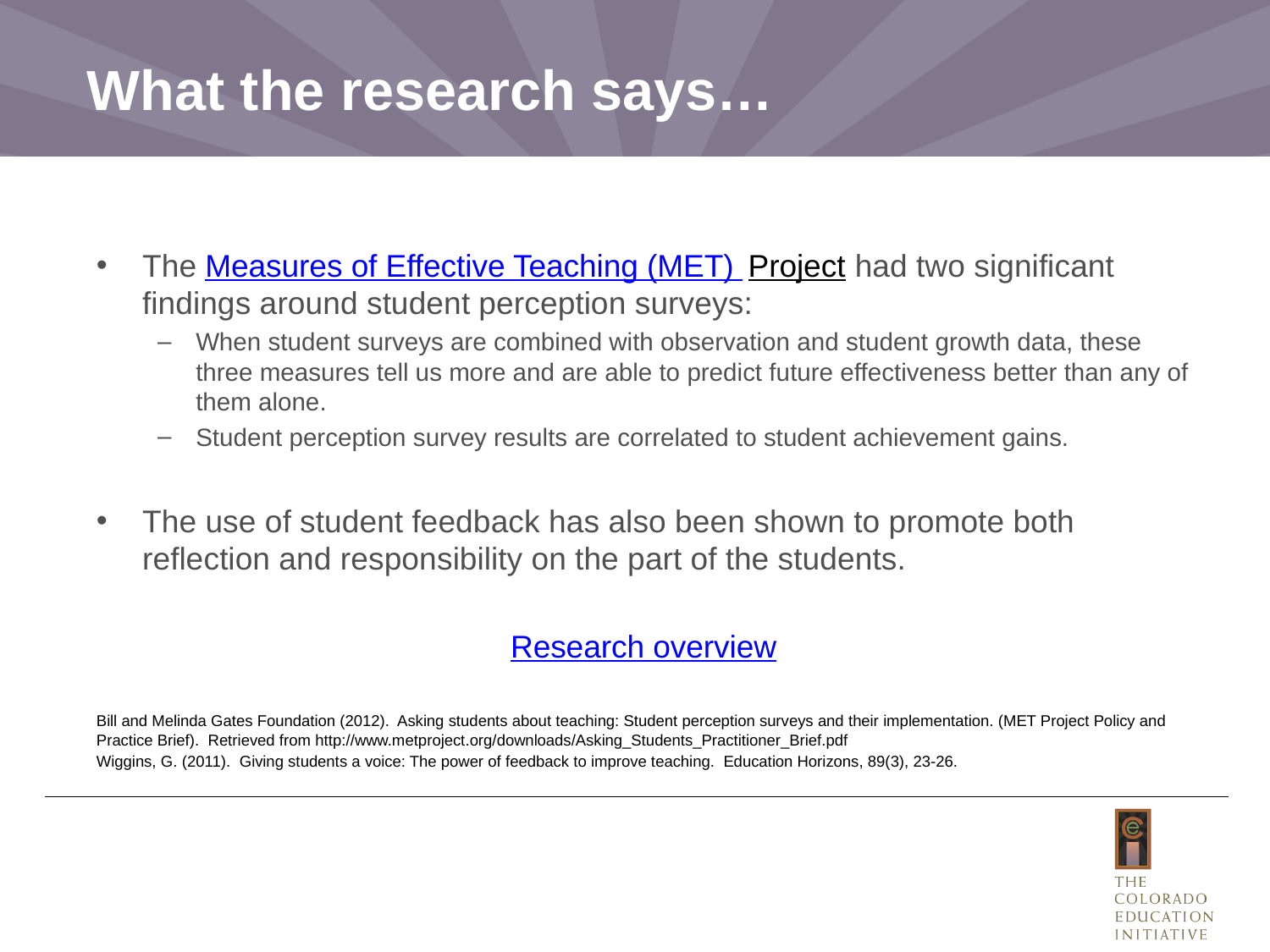

# What the research says…

The Measures of Effective Teaching (MET) Project had two significant findings around student perception surveys:
When student surveys are combined with observation and student growth data, these three measures tell us more and are able to predict future effectiveness better than any of them alone.
Student perception survey results are correlated to student achievement gains.

The use of student feedback has also been shown to promote both reflection and responsibility on the part of the students.

Research overview

Bill and Melinda Gates Foundation (2012).  Asking students about teaching: Student perception surveys and their implementation. (MET Project Policy and Practice Brief).  Retrieved from http://www.metproject.org/downloads/Asking_Students_Practitioner_Brief.pdf
Wiggins, G. (2011).  Giving students a voice: The power of feedback to improve teaching.  Education Horizons, 89(3), 23-26.